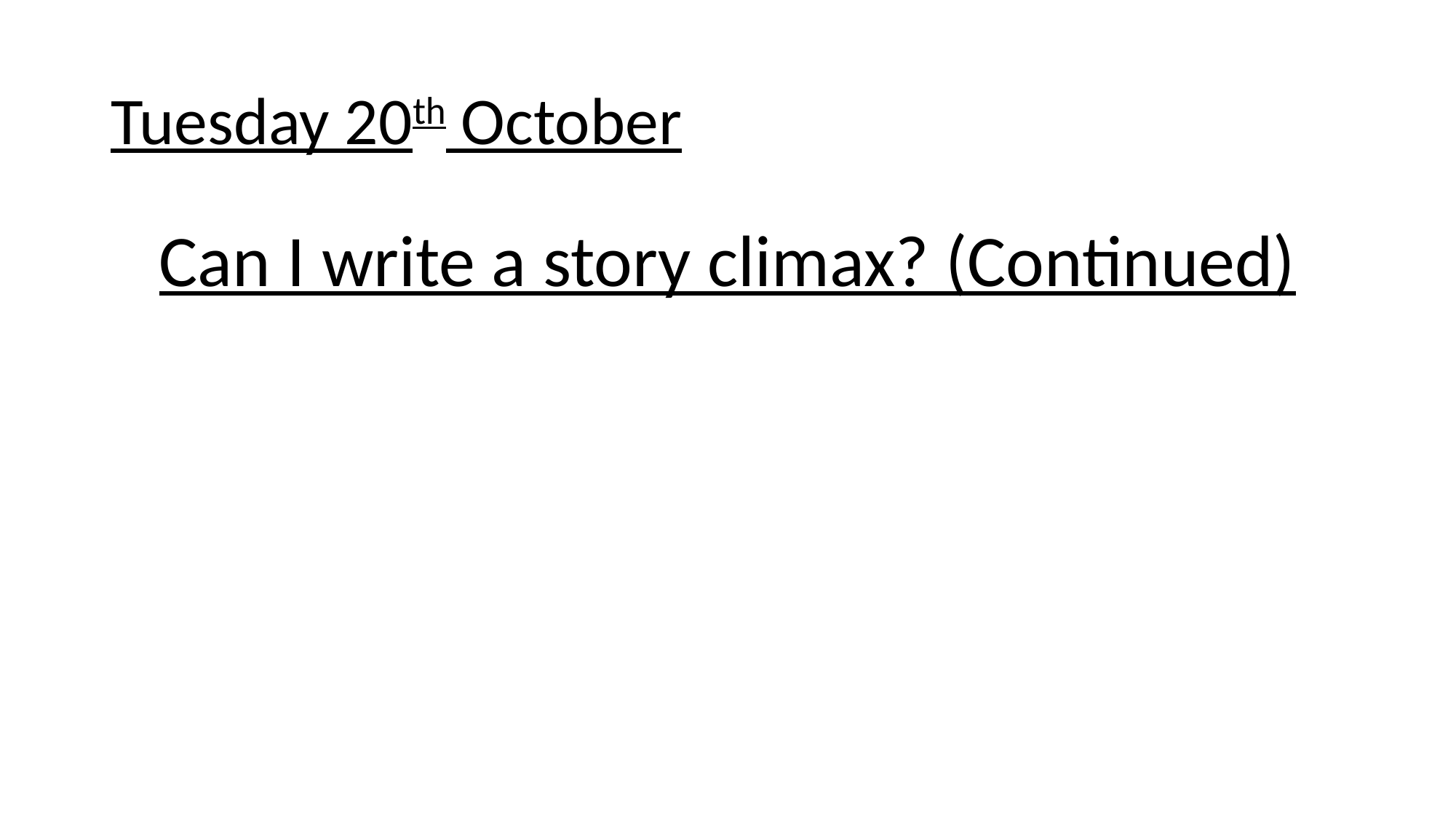

# Tuesday 20th October
Can I write a story climax? (Continued)